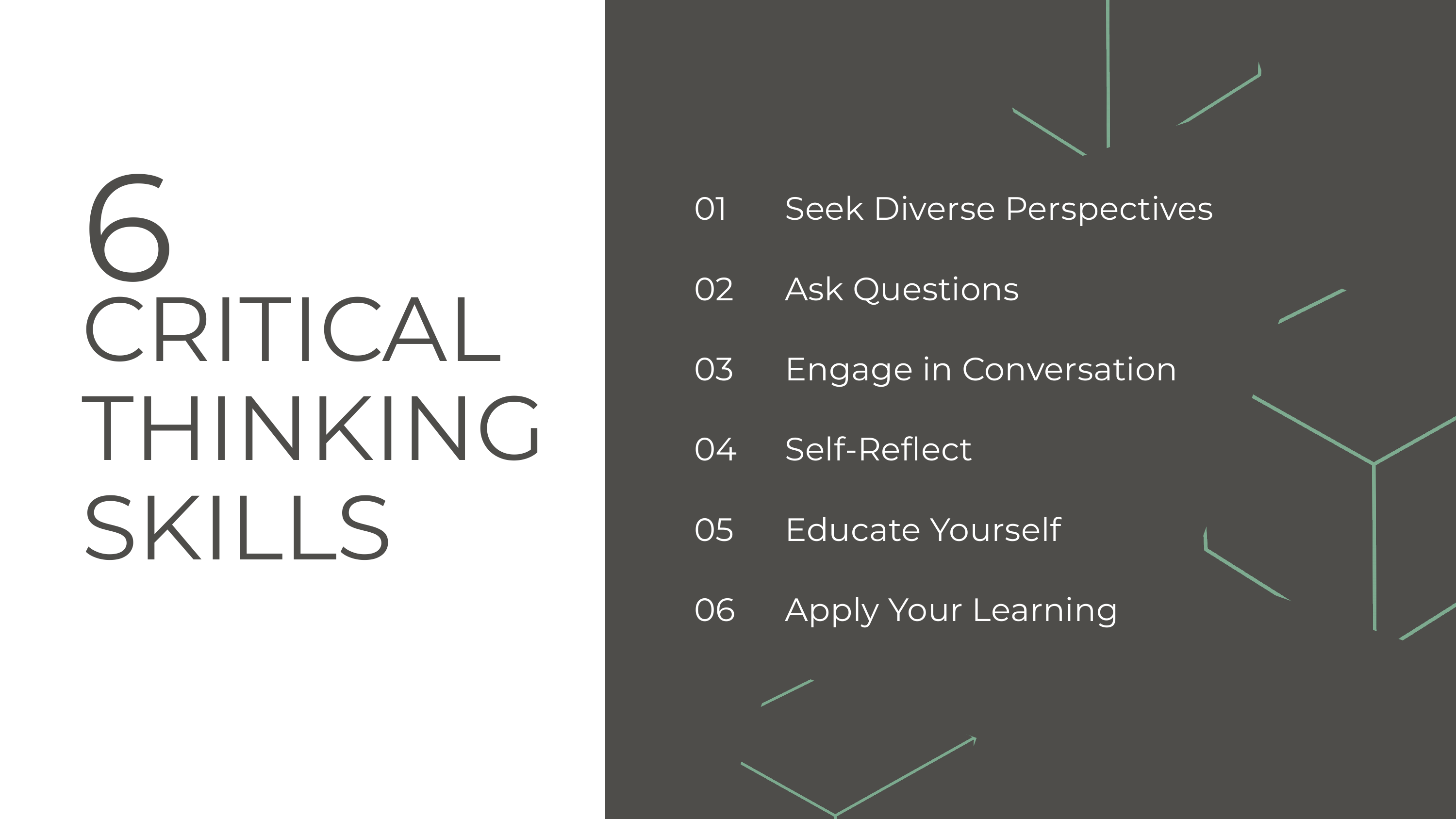

6
01
Seek Diverse Perspectives
02
Ask Questions
CRITICAL THINKING
SKILLS

03
Engage in Conversation
04
Self-Reflect
05
Educate Yourself
06
Apply Your Learning